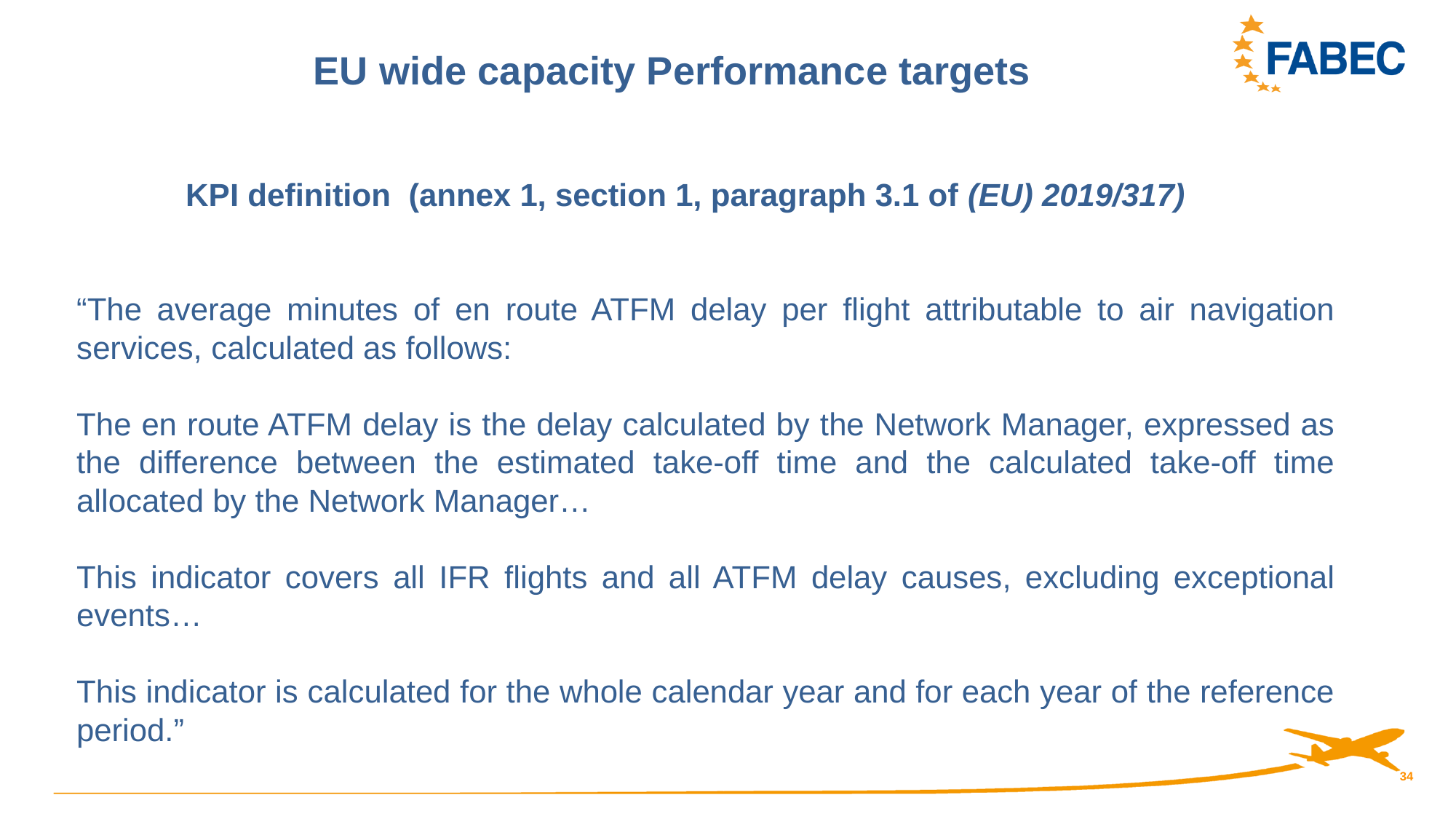

EU wide capacity Performance targets
	KPI definition  (annex 1, section 1, paragraph 3.1 of (EU) 2019/317)

“The average minutes of en route ATFM delay per flight attributable to air navigation services, calculated as follows:

The en route ATFM delay is the delay calculated by the Network Manager, expressed as the difference between the estimated take-off time and the calculated take-off time allocated by the Network Manager…

This indicator covers all IFR flights and all ATFM delay causes, excluding exceptional events…

This indicator is calculated for the whole calendar year and for each year of the reference period.”